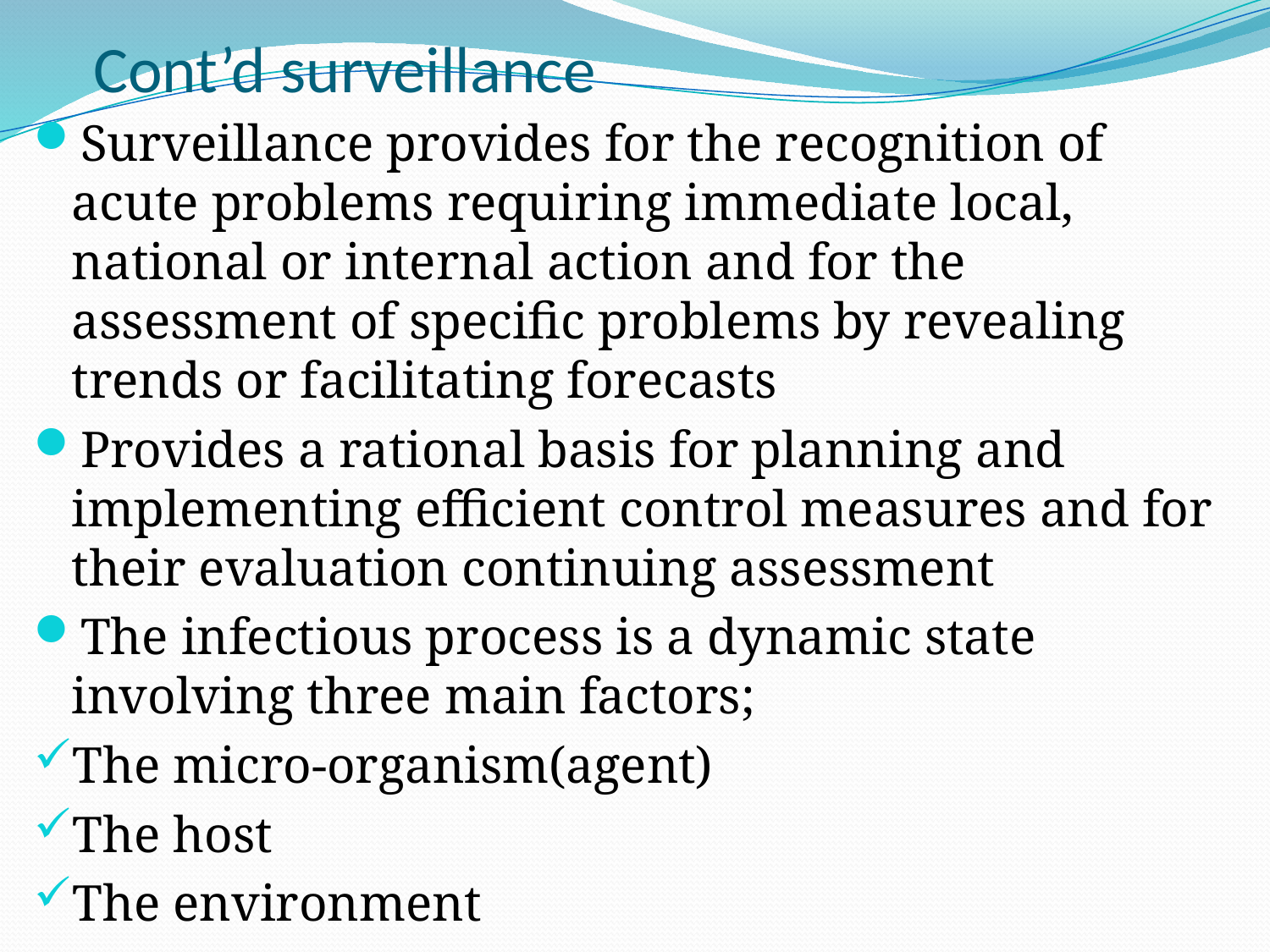

# Cont’d surveillance
Surveillance provides for the recognition of acute problems requiring immediate local, national or internal action and for the assessment of specific problems by revealing trends or facilitating forecasts
Provides a rational basis for planning and implementing efficient control measures and for their evaluation continuing assessment
The infectious process is a dynamic state involving three main factors;
The micro-organism(agent)
The host
The environment